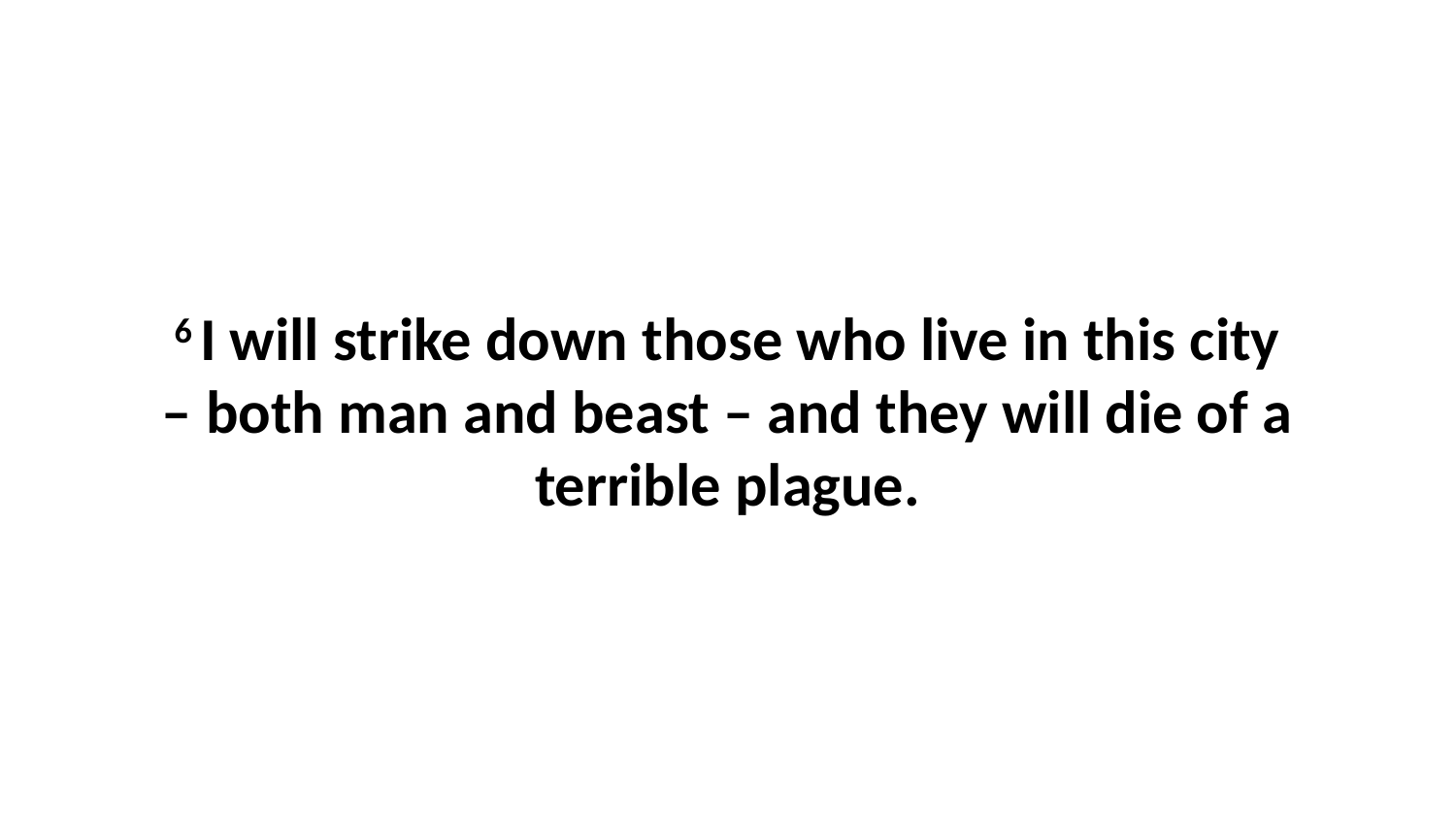

6 I will strike down those who live in this city – both man and beast – and they will die of a terrible plague.